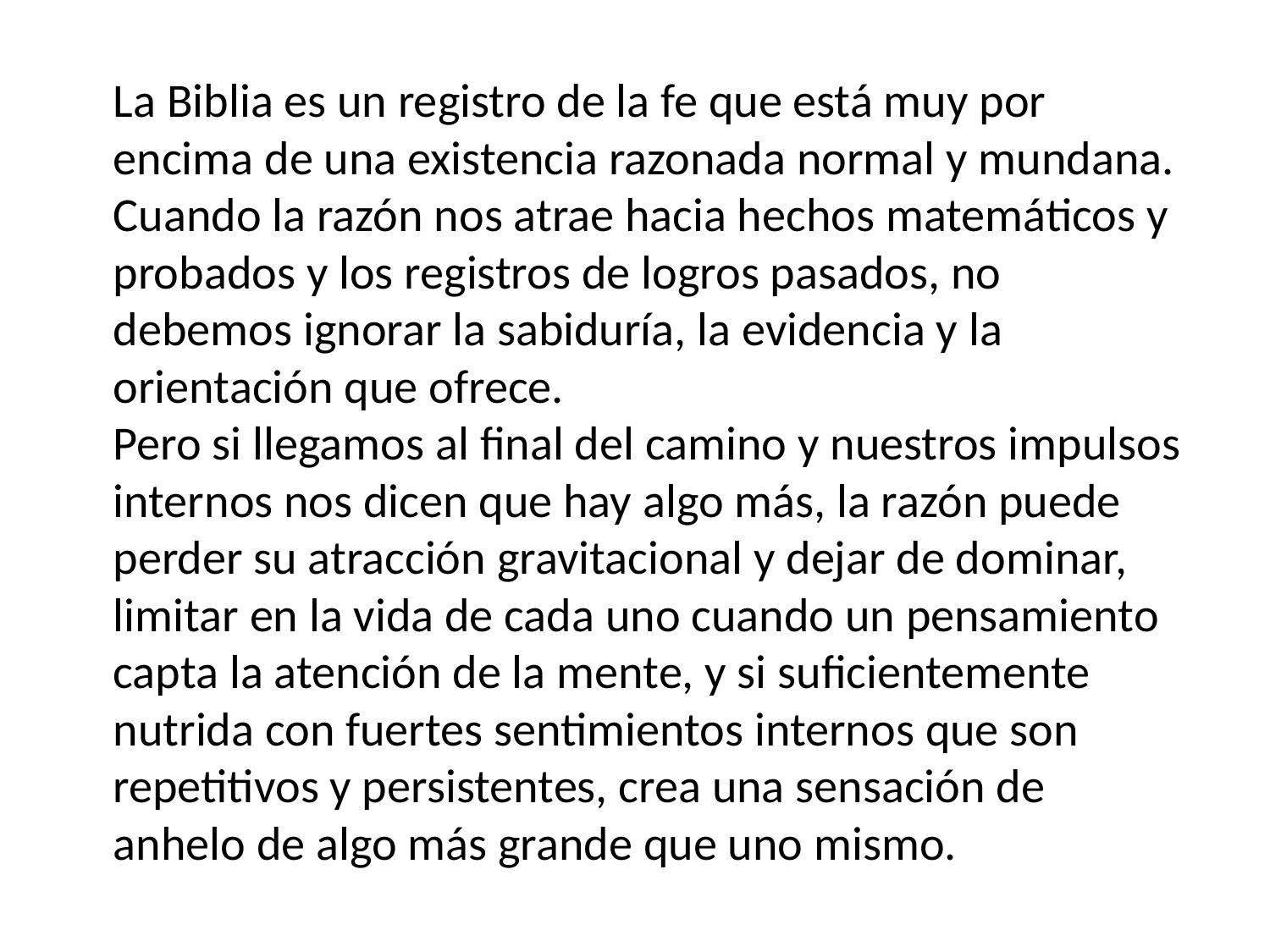

La Biblia es un registro de la fe que está muy por encima de una existencia razonada normal y mundana. Cuando la razón nos atrae hacia hechos matemáticos y probados y los registros de logros pasados, no debemos ignorar la sabiduría, la evidencia y la orientación que ofrece.
Pero si llegamos al final del camino y nuestros impulsos internos nos dicen que hay algo más, la razón puede perder su atracción gravitacional y dejar de dominar, limitar en la vida de cada uno cuando un pensamiento capta la atención de la mente, y si suficientemente nutrida con fuertes sentimientos internos que son repetitivos y persistentes, crea una sensación de anhelo de algo más grande que uno mismo.